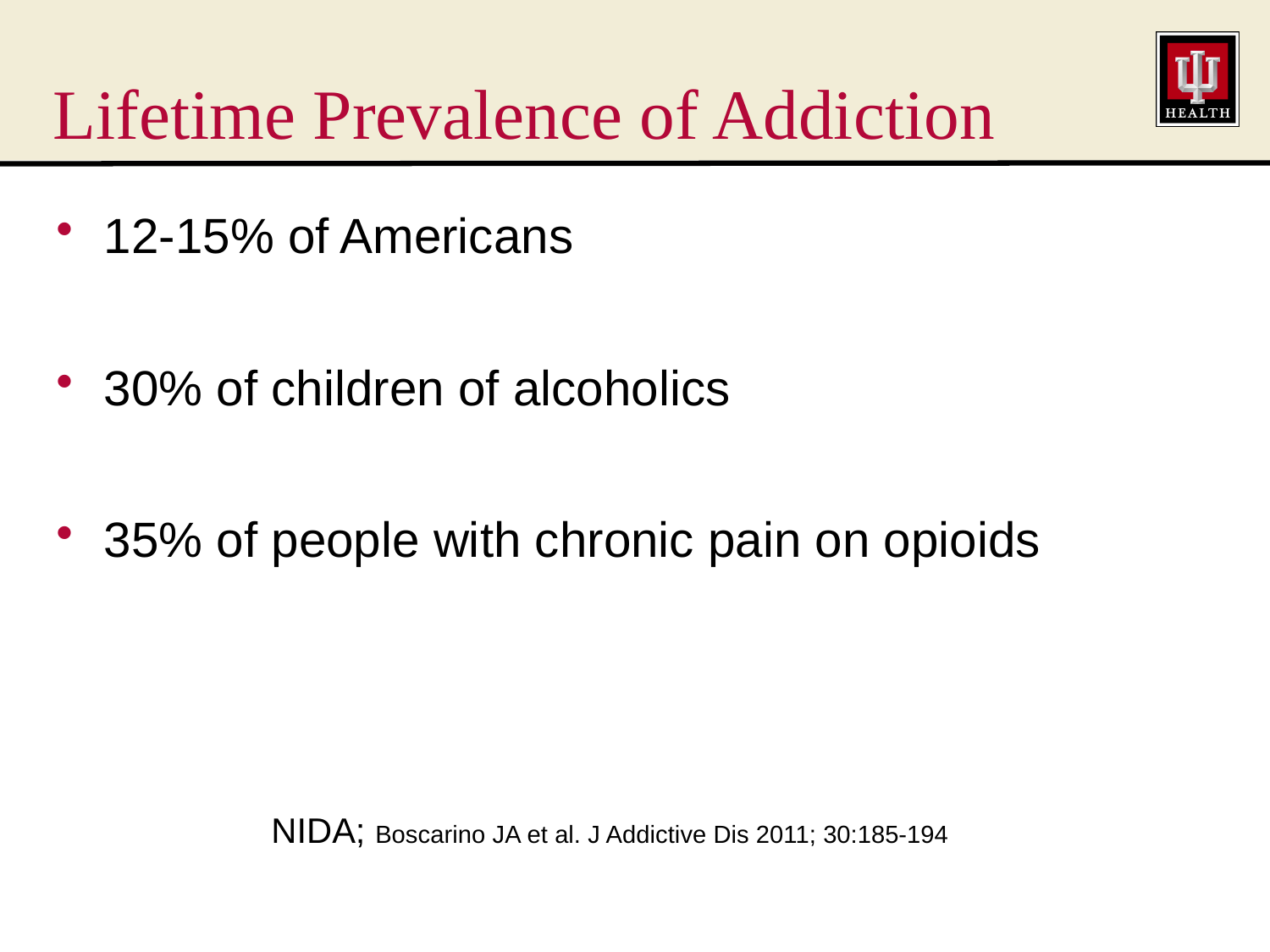

# Lifetime Prevalence of Addiction
12-15% of Americans

30% of children of alcoholics

35% of people with chronic pain on opioids

NIDA; Boscarino JA et al. J Addictive Dis 2011; 30:185-194